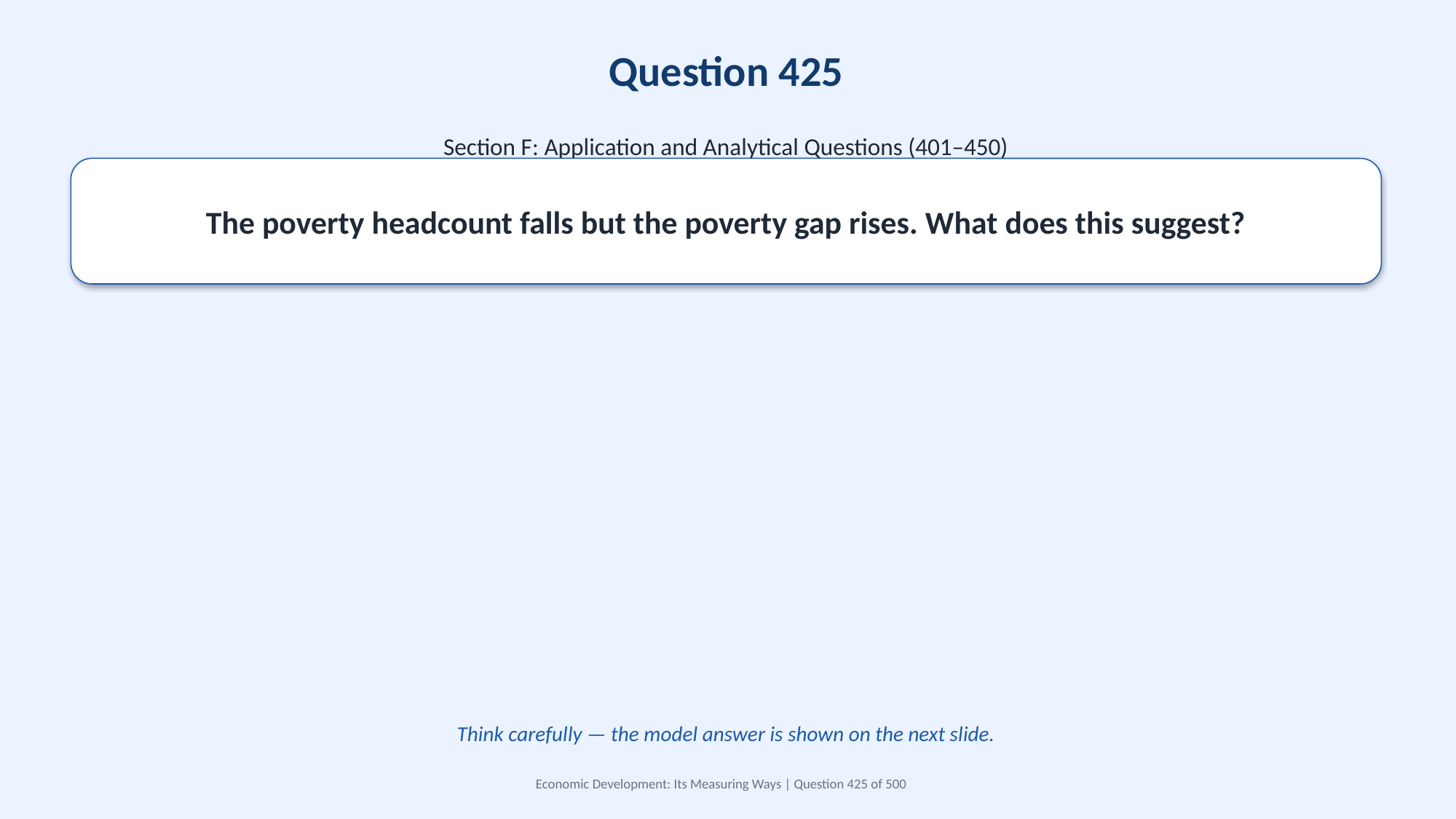

Question 425
Section F: Application and Analytical Questions (401–450)
The poverty headcount falls but the poverty gap rises. What does this suggest?
Think carefully — the model answer is shown on the next slide.
Economic Development: Its Measuring Ways | Question 425 of 500